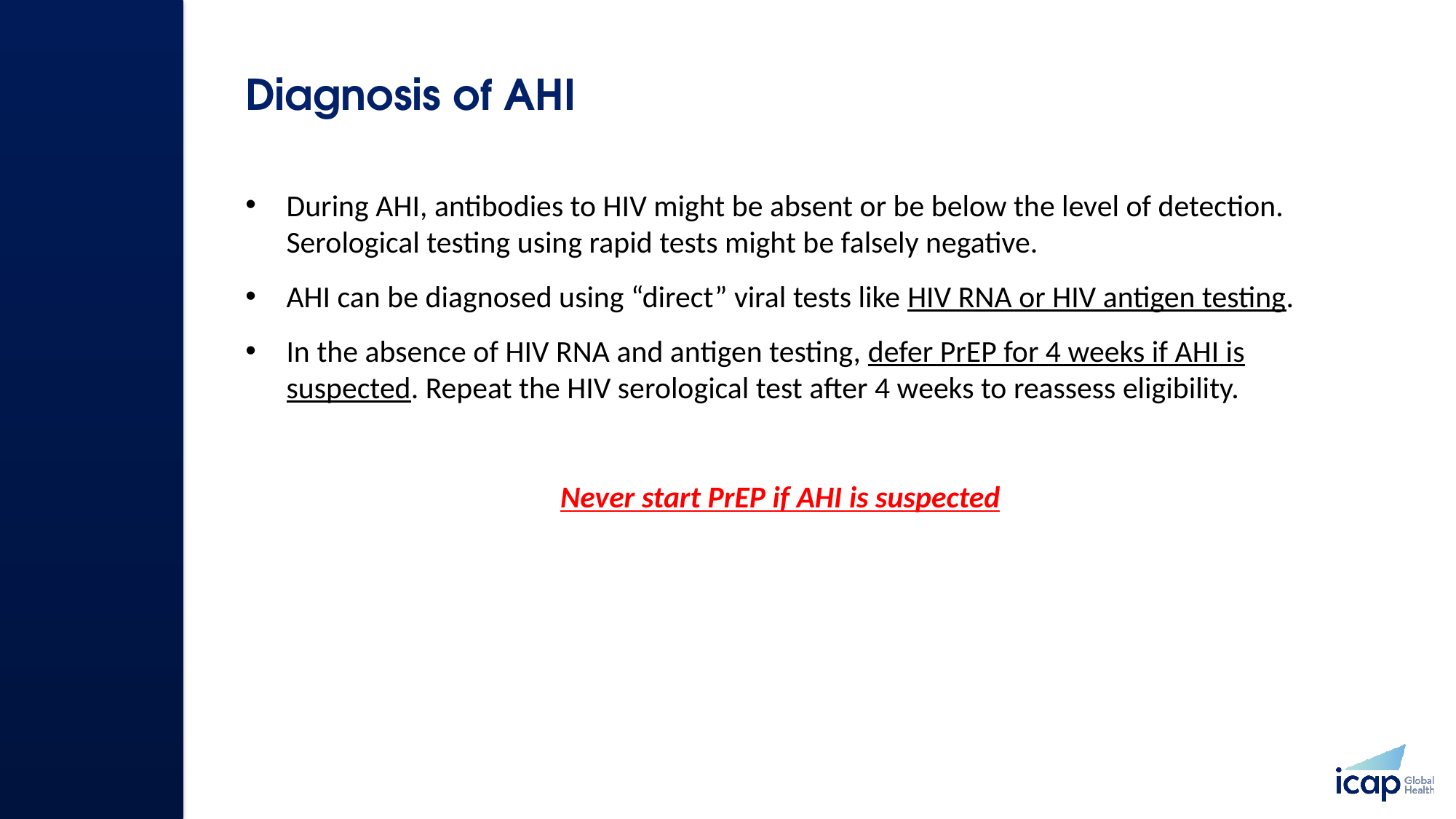

# Diagnosis of AHI ​
During AHI, antibodies to HIV might be absent or be below the level of detection. Serological testing using rapid tests might be falsely negative. ​
AHI can be diagnosed using “direct” viral tests like HIV RNA or HIV antigen testing.​
In the absence of HIV RNA and antigen testing, defer PrEP for 4 weeks if AHI is suspected. Repeat the HIV serological test after 4 weeks to reassess eligibility.​

Never start PrEP if AHI is suspected​